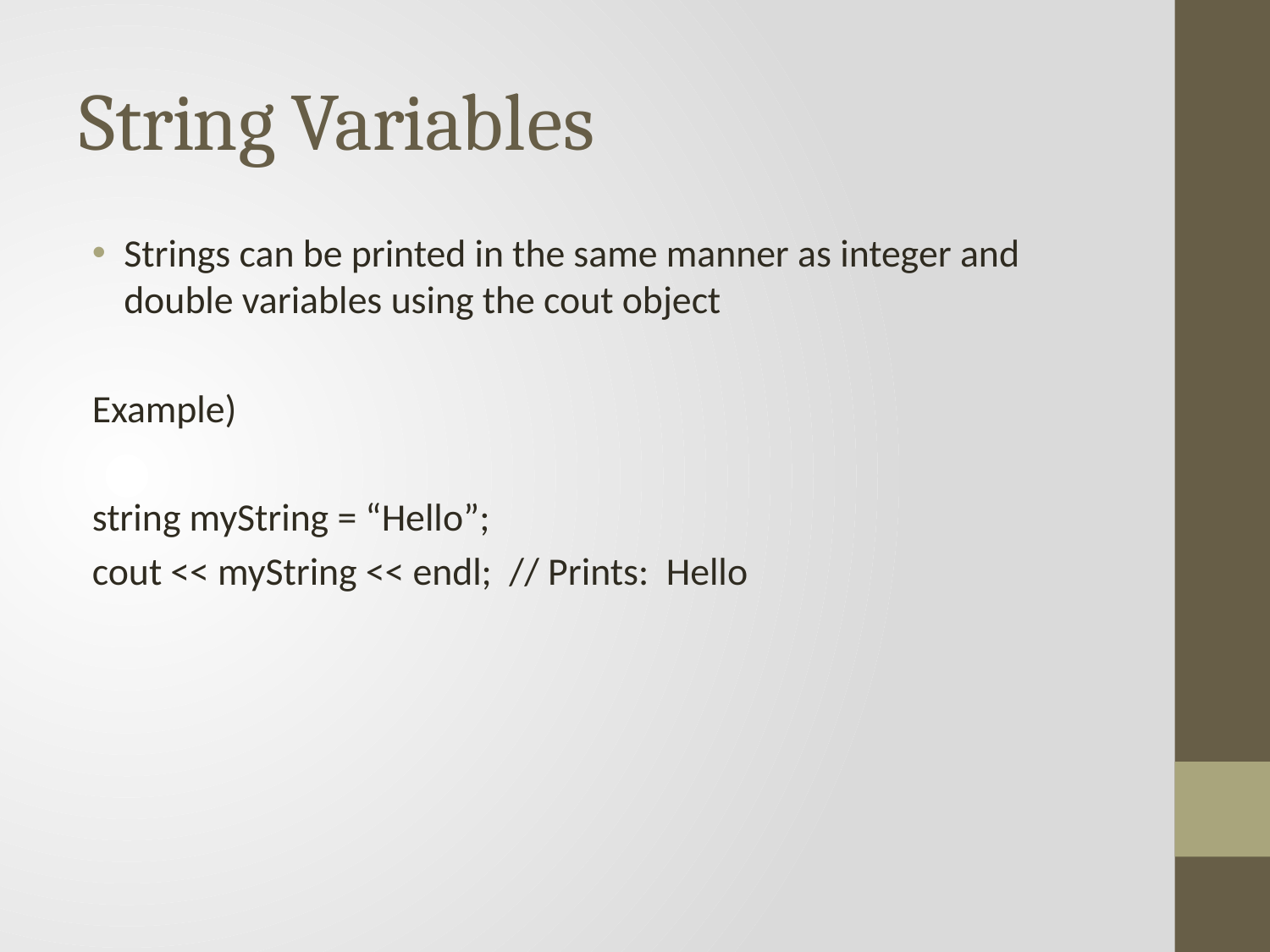

# String Variables
Strings can be printed in the same manner as integer and double variables using the cout object

Example)

string myString = “Hello”;
cout << myString << endl;  // Prints:  Hello